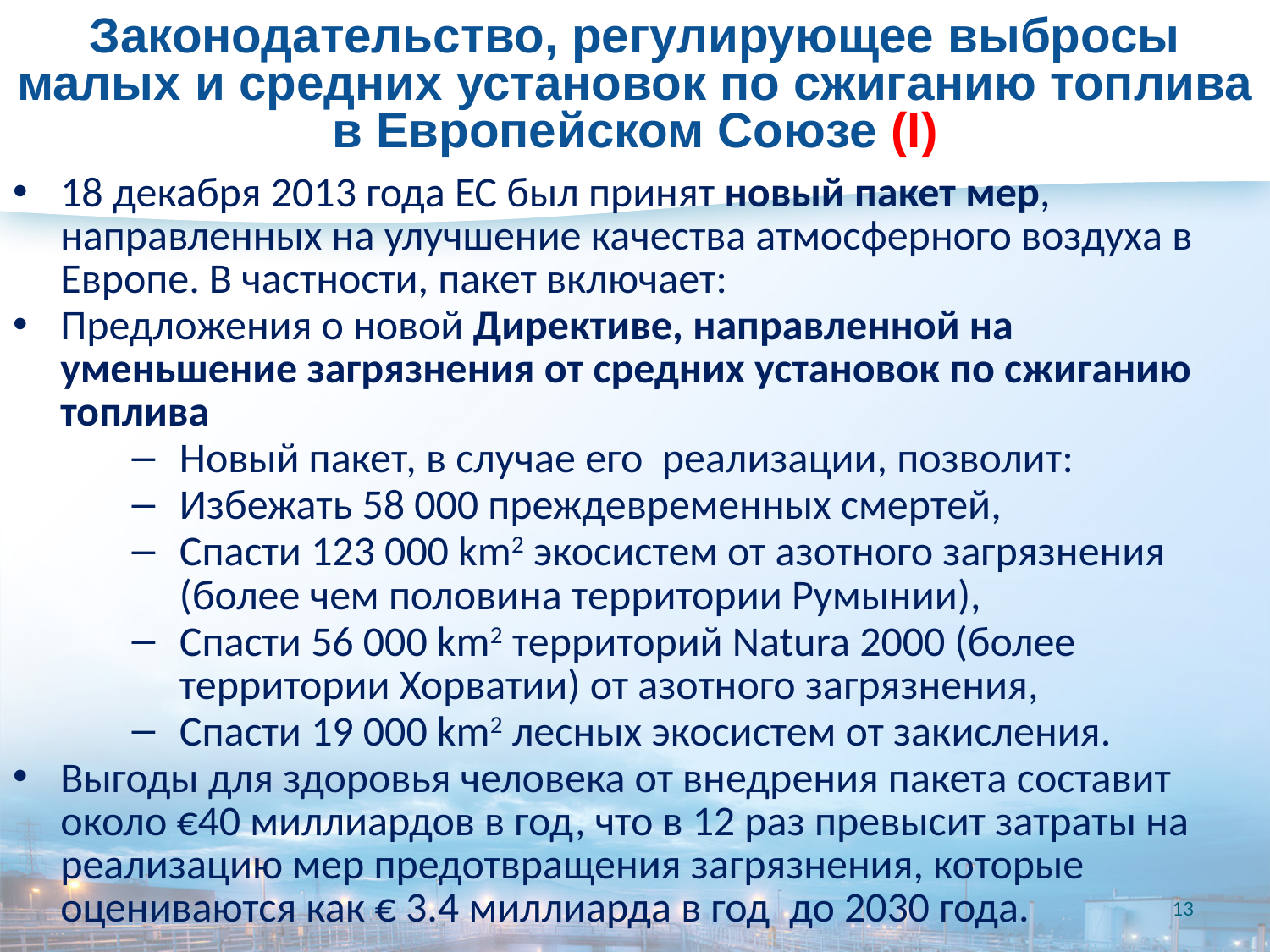

# Законодательство, регулирующее выбросы малых и средних установок по сжиганию топлива в Европейском Союзе (I)
18 декабря 2013 года ЕС был принят новый пакет мер, направленных на улучшение качества атмосферного воздуха в Европе. В частности, пакет включает:
Предложения о новой Директиве, направленной на уменьшение загрязнения от средних установок по сжиганию топлива
Новый пакет, в случае его  реализации, позволит:
Избежать 58 000 преждевременных смертей,
Спасти 123 000 km2 экосистем от азотного загрязнения (более чем половина территории Румынии),
Спасти 56 000 km2 территорий Natura 2000 (более территории Хорватии) от азотного загрязнения,
Спасти 19 000 km2 лесных экосистем от закисления.
Выгоды для здоровья человека от внедрения пакета составит около €40 миллиардов в год, что в 12 раз превысит затраты на реализацию мер предотвращения загрязнения, которые оцениваются как € 3.4 миллиарда в год  до 2030 года.
13